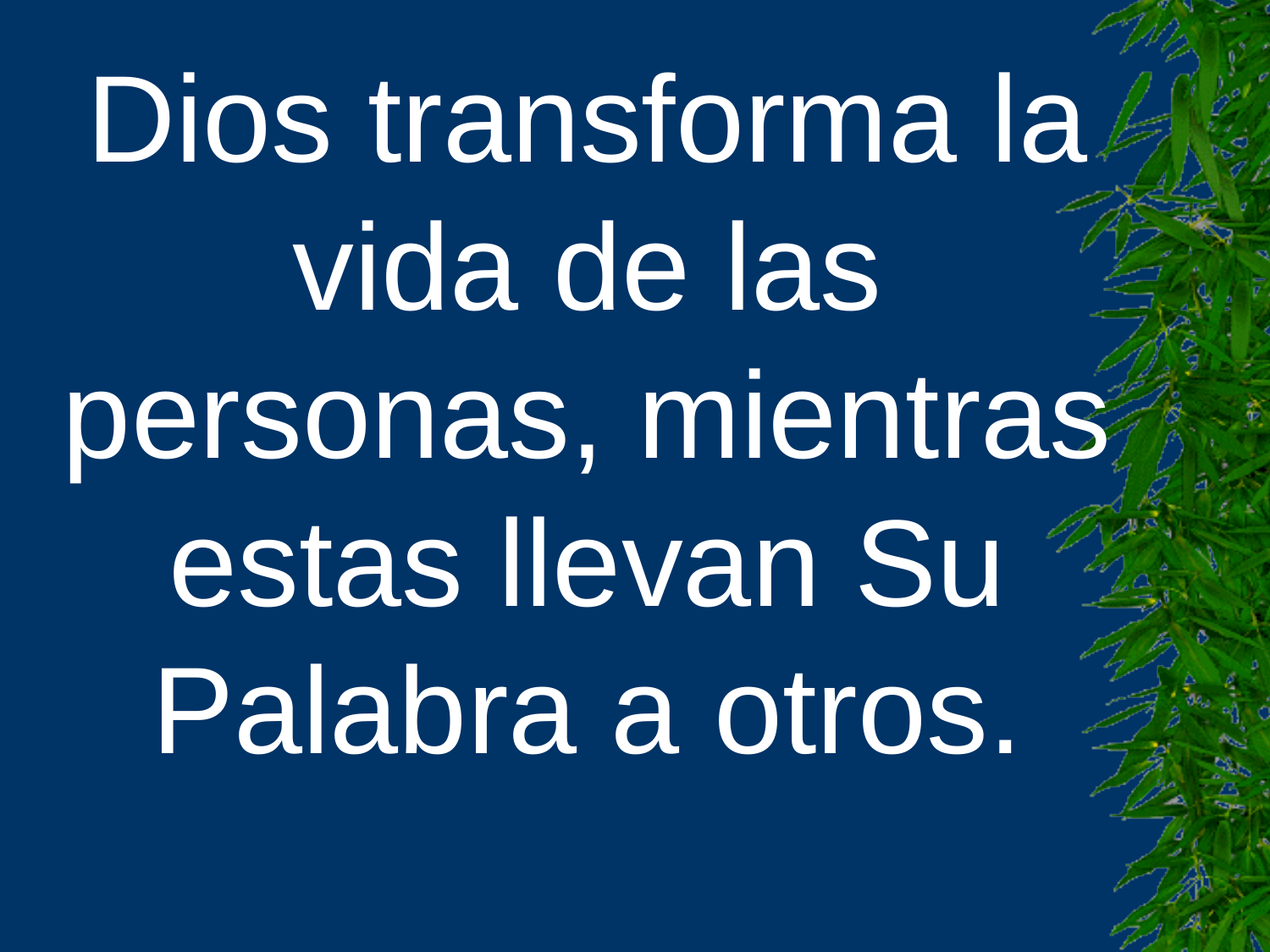

# Dios transforma la vida de las personas, mientras estas llevan Su Palabra a otros.